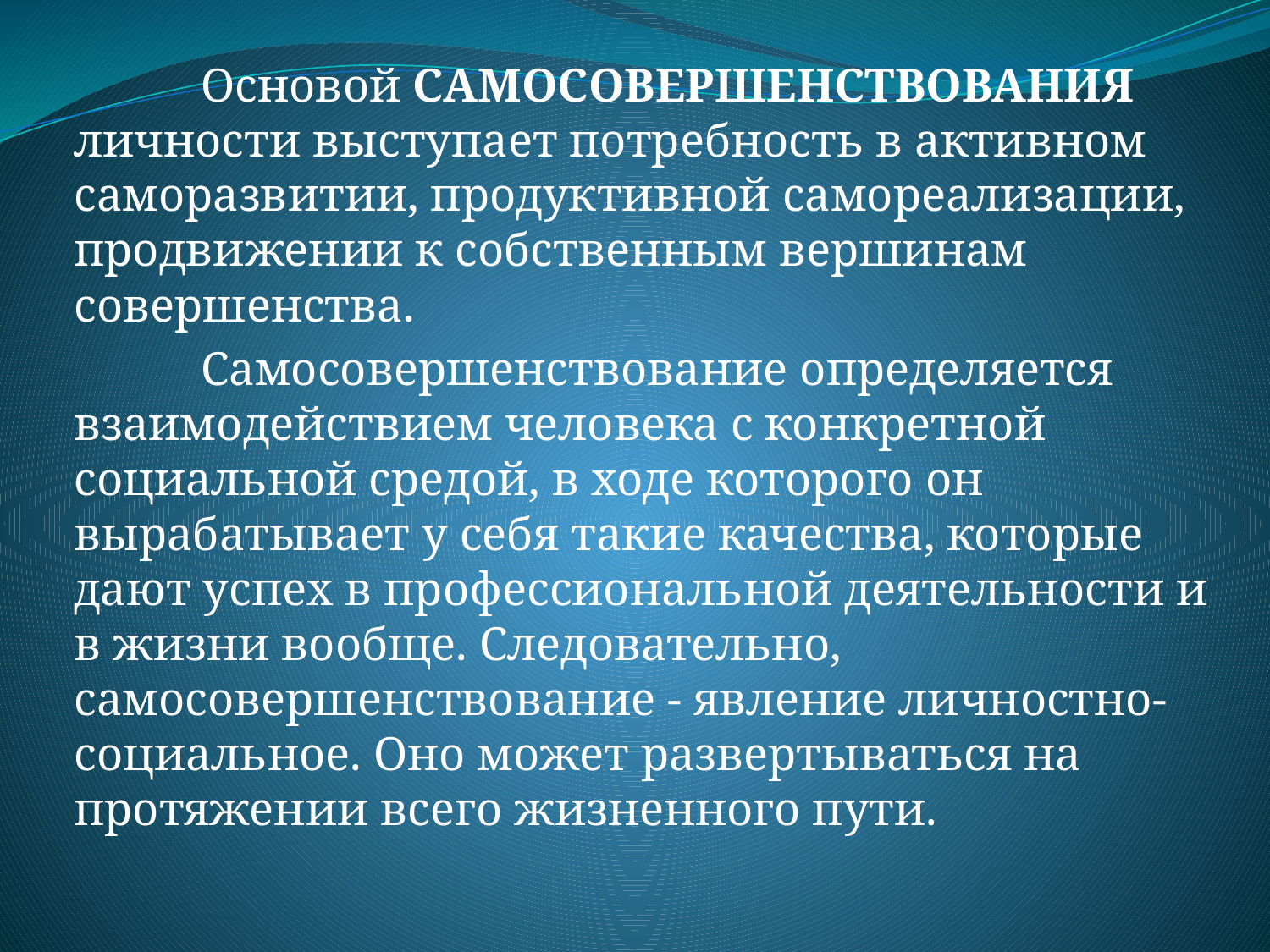

Основой самосовершенствования личности выступает потребность в активном саморазвитии, продуктивной самореализации, продвижении к собственным вершинам совершенства.
	Самосовершенствование определяется взаимодействием человека с конкретной социальной средой, в ходе которого он вырабатывает у себя такие качества, которые дают успех в профессиональной деятельности и в жизни вообще. Следовательно, самосовершенствование - явление личностно-социальное. Оно может развертываться на протяжении всего жизненного пути.